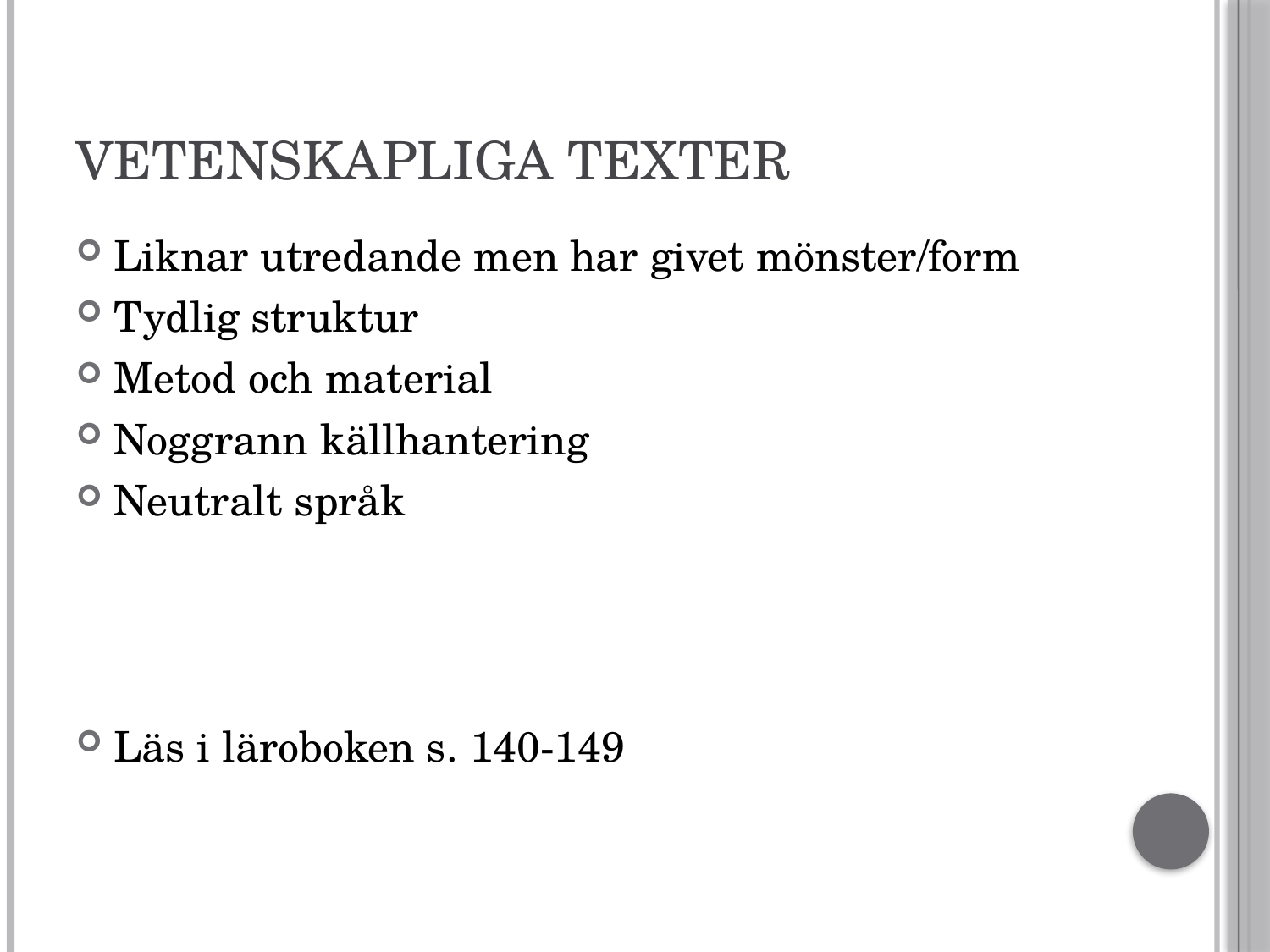

# Vetenskapliga texter
Liknar utredande men har givet mönster/form
Tydlig struktur
Metod och material
Noggrann källhantering
Neutralt språk

Läs i läroboken s. 140-149